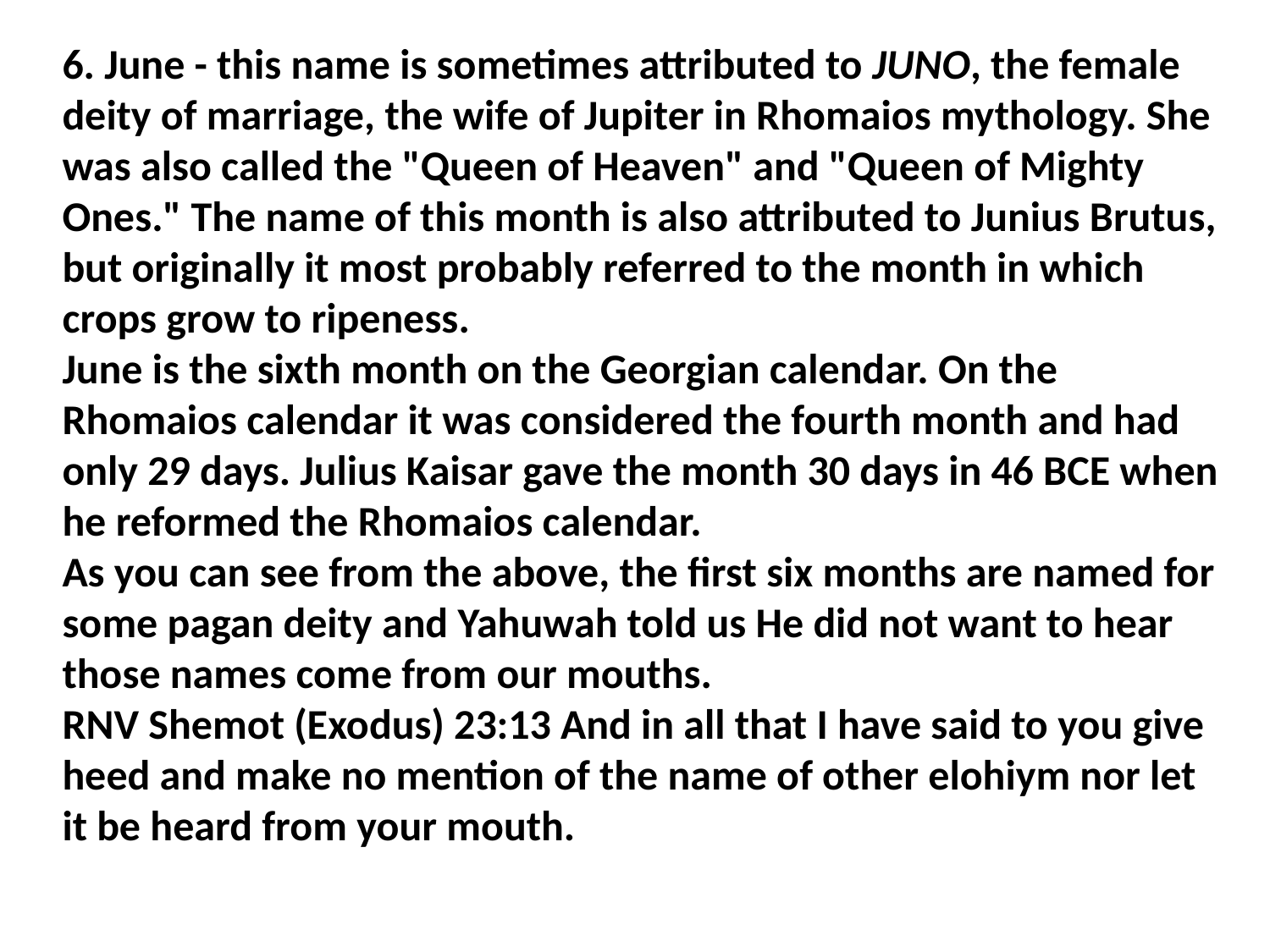

6. June - this name is sometimes attributed to JUNO, the female deity of marriage, the wife of Jupiter in Rhomaios mythology. She was also called the "Queen of Heaven" and "Queen of Mighty Ones." The name of this month is also attributed to Junius Brutus, but originally it most probably referred to the month in which crops grow to ripeness.
June is the sixth month on the Georgian calendar. On the Rhomaios calendar it was considered the fourth month and had only 29 days. Julius Kaisar gave the month 30 days in 46 BCE when he reformed the Rhomaios calendar.
As you can see from the above, the first six months are named for some pagan deity and Yahuwah told us He did not want to hear those names come from our mouths.
RNV Shemot (Exodus) 23:13 And in all that I have said to you give heed and make no mention of the name of other elohiym nor let it be heard from your mouth.